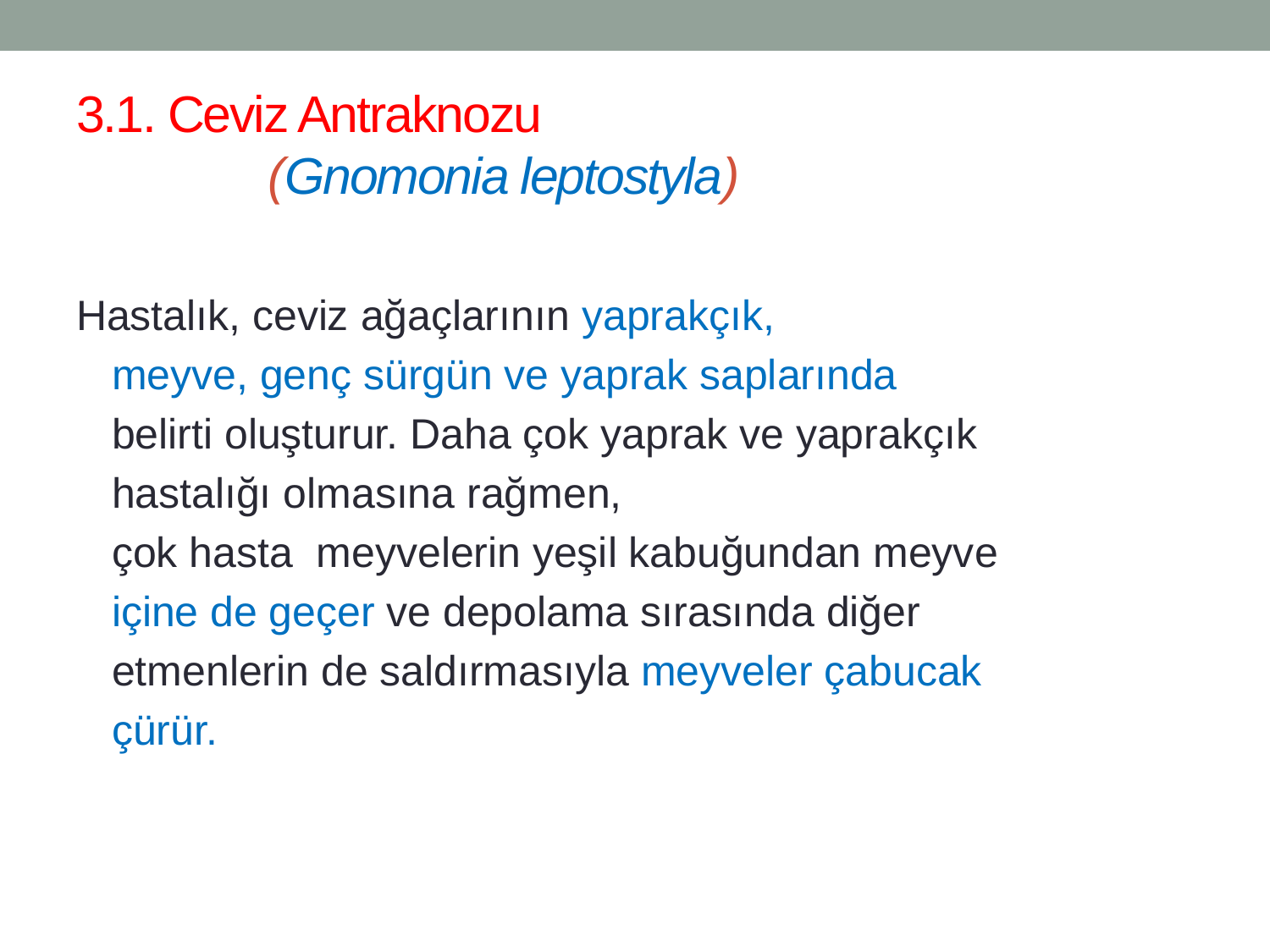

# 3.1. Ceviz Antraknozu (Gnomonia leptostyla)
Hastalık, ceviz ağaçlarının yaprakçık,
   meyve, genç sürgün ve yaprak saplarında
   belirti oluşturur. Daha çok yaprak ve yaprakçık
   hastalığı olmasına rağmen,
   çok hasta  meyvelerin yeşil kabuğundan meyve
   içine de geçer ve depolama sırasında diğer
   etmenlerin de saldırmasıyla meyveler çabucak
   çürür.